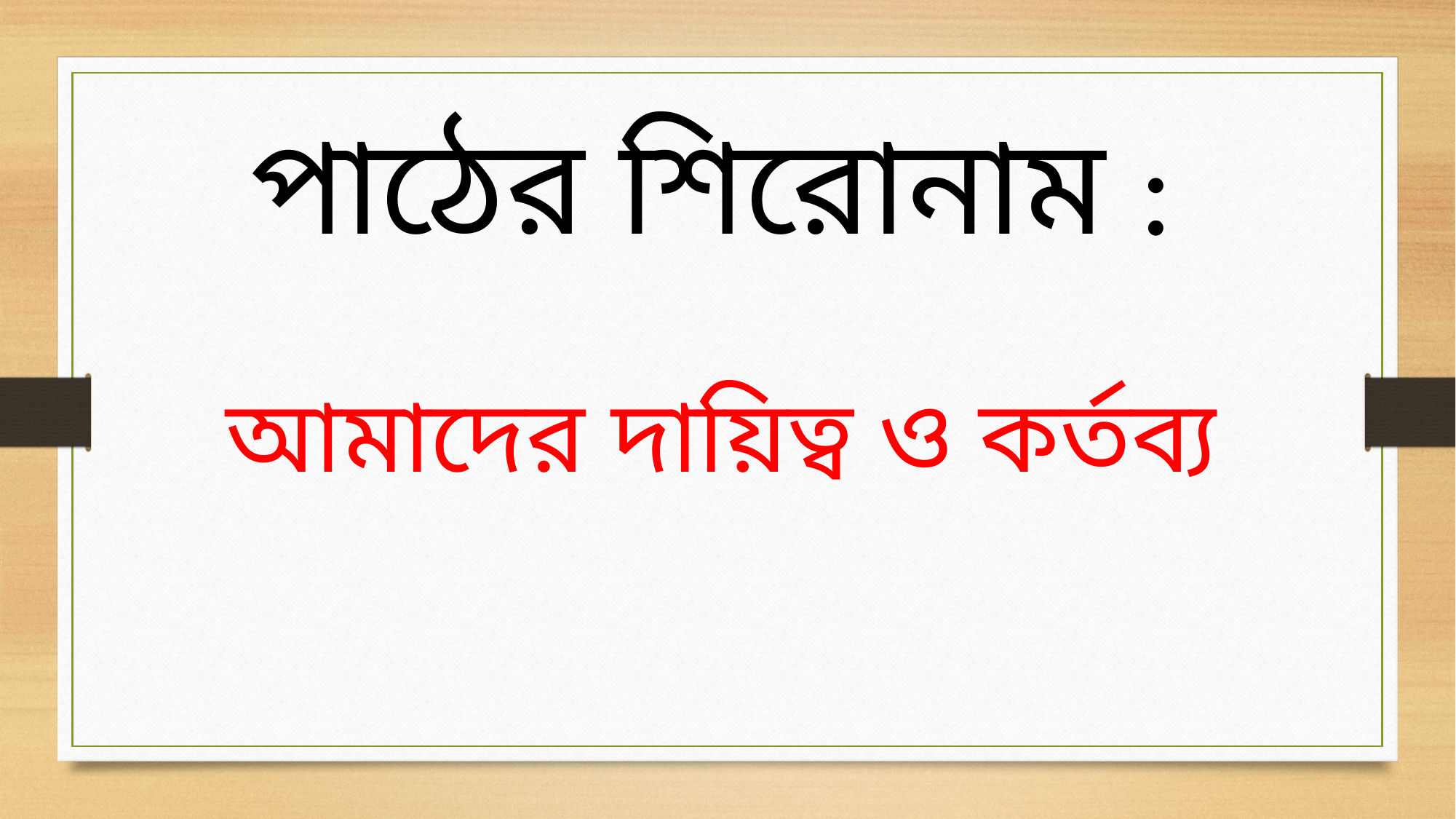

পাঠের শিরোনাম :
আমাদের দায়িত্ব ও কর্তব্য